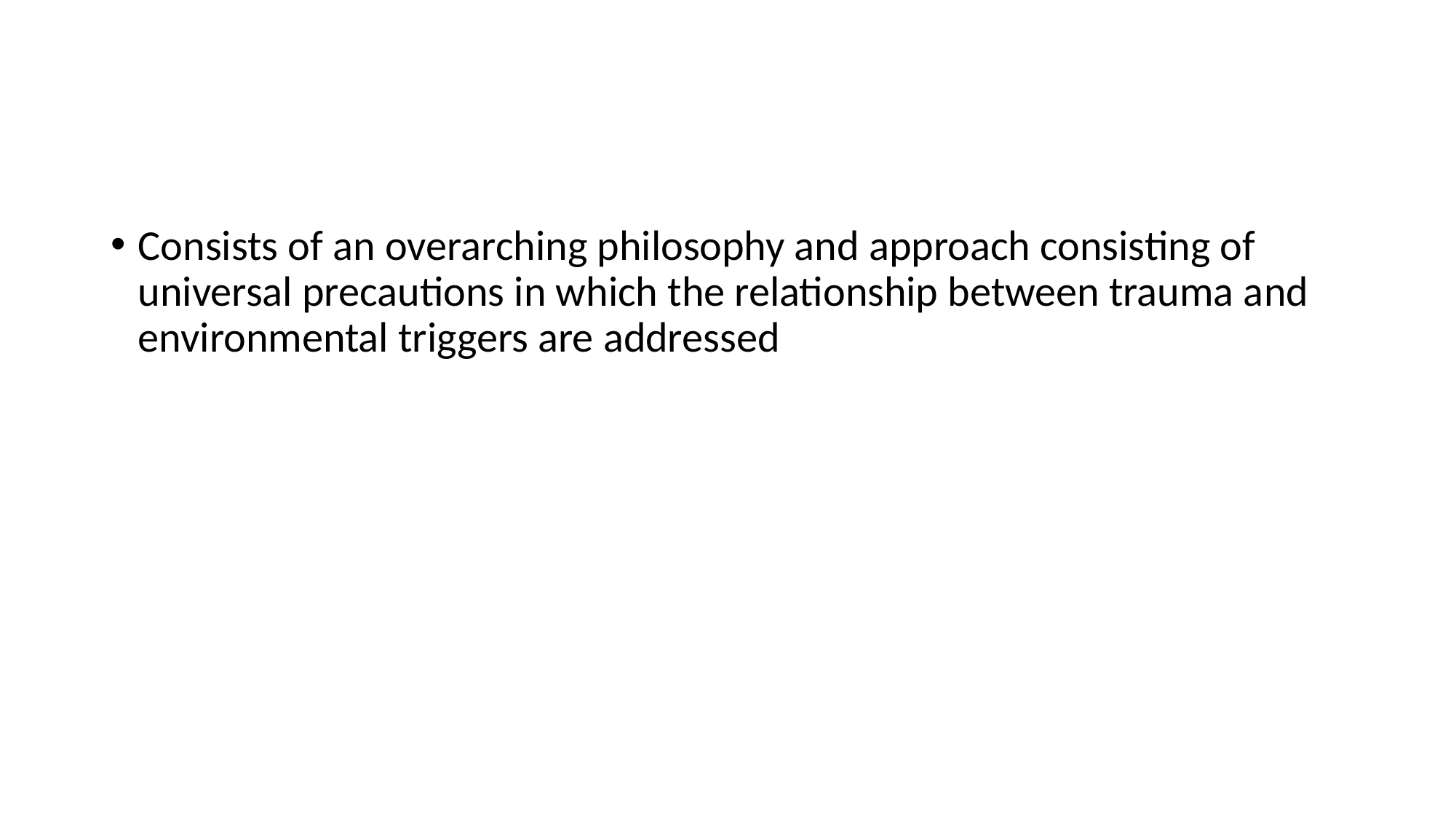

#
Consists of an overarching philosophy and approach consisting of universal precautions in which the relationship between trauma and environmental triggers are addressed